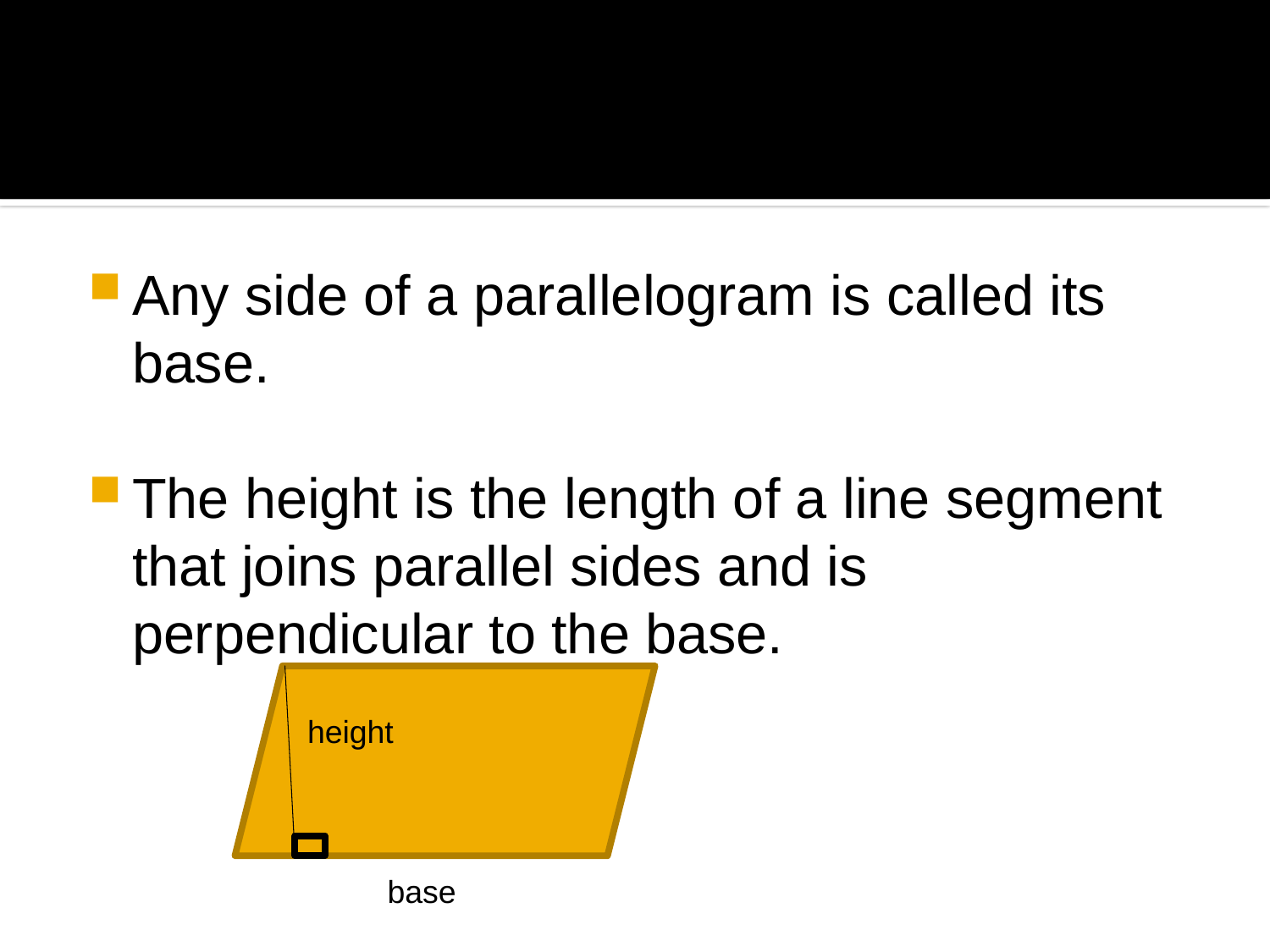

#
Any side of a parallelogram is called its base.

The height is the length of a line segment that joins parallel sides and is perpendicular to the base.

height

base